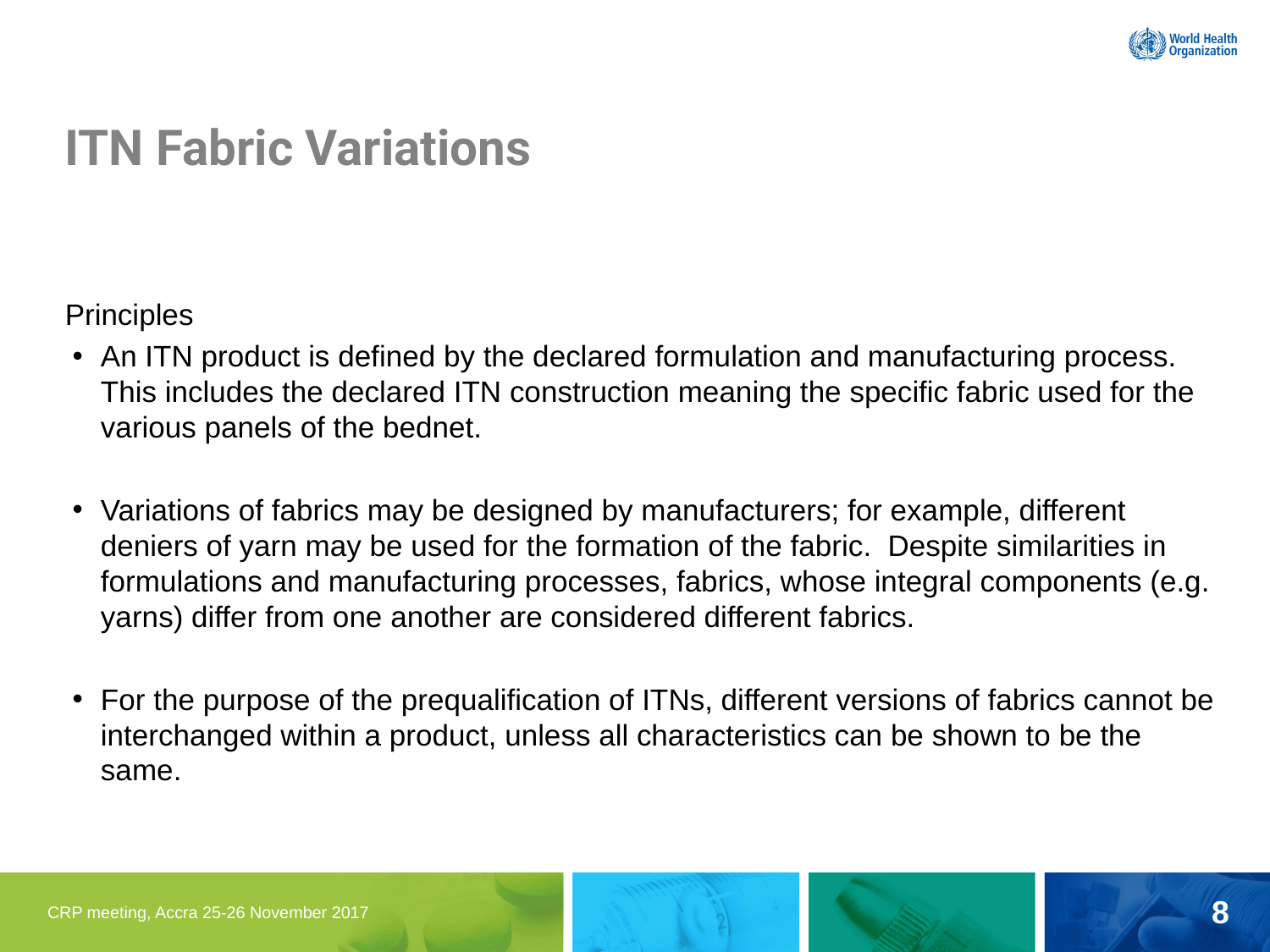

# ITN Fabric Variations
Principles
An ITN product is defined by the declared formulation and manufacturing process.  This includes the declared ITN construction meaning the specific fabric used for the various panels of the bednet.

Variations of fabrics may be designed by manufacturers; for example, different deniers of yarn may be used for the formation of the fabric.  Despite similarities in formulations and manufacturing processes, fabrics, whose integral components (e.g. yarns) differ from one another are considered different fabrics.

For the purpose of the prequalification of ITNs, different versions of fabrics cannot be interchanged within a product, unless all characteristics can be shown to be the same.
8
CRP meeting, Accra 25-26 November 2017